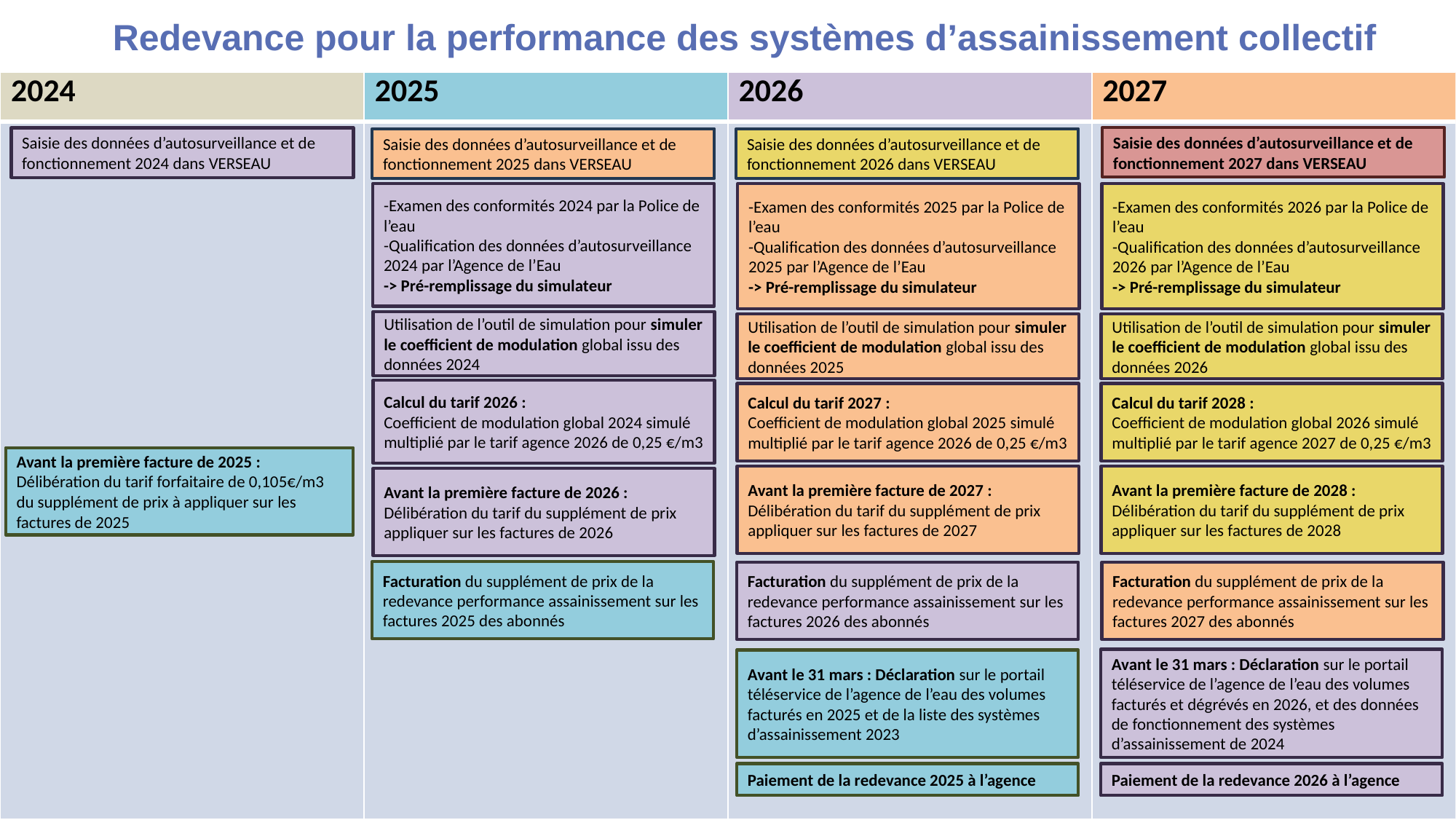

# Redevance pour la performance des systèmes d’assainissement collectif
| 2024 | 2025 | 2026 | 2027 |
| --- | --- | --- | --- |
|  |  |  |  |
Saisie des données d’autosurveillance et de fonctionnement 2027 dans VERSEAU
Saisie des données d’autosurveillance et de fonctionnement 2024 dans VERSEAU
Saisie des données d’autosurveillance et de fonctionnement 2025 dans VERSEAU
Saisie des données d’autosurveillance et de fonctionnement 2026 dans VERSEAU
-Examen des conformités 2025 par la Police de l’eau
-Qualification des données d’autosurveillance 2025 par l’Agence de l’Eau
-> Pré-remplissage du simulateur
-Examen des conformités 2026 par la Police de l’eau
-Qualification des données d’autosurveillance 2026 par l’Agence de l’Eau
-> Pré-remplissage du simulateur
-Examen des conformités 2024 par la Police de l’eau
-Qualification des données d’autosurveillance 2024 par l’Agence de l’Eau
-> Pré-remplissage du simulateur
Utilisation de l’outil de simulation pour simuler le coefficient de modulation global issu des données 2024
Utilisation de l’outil de simulation pour simuler le coefficient de modulation global issu des données 2025
Utilisation de l’outil de simulation pour simuler le coefficient de modulation global issu des données 2026
Calcul du tarif 2026 :
Coefficient de modulation global 2024 simulé multiplié par le tarif agence 2026 de 0,25 €/m3
Calcul du tarif 2027 :
Coefficient de modulation global 2025 simulé multiplié par le tarif agence 2026 de 0,25 €/m3
Calcul du tarif 2028 :
Coefficient de modulation global 2026 simulé multiplié par le tarif agence 2027 de 0,25 €/m3
Avant la première facture de 2025 :
Délibération du tarif forfaitaire de 0,105€/m3 du supplément de prix à appliquer sur les factures de 2025
Avant la première facture de 2027 :
Délibération du tarif du supplément de prix appliquer sur les factures de 2027
Avant la première facture de 2028 :
Délibération du tarif du supplément de prix appliquer sur les factures de 2028
Avant la première facture de 2026 :
Délibération du tarif du supplément de prix appliquer sur les factures de 2026
Facturation du supplément de prix de la redevance performance assainissement sur les factures 2025 des abonnés
Facturation du supplément de prix de la redevance performance assainissement sur les factures 2026 des abonnés
Facturation du supplément de prix de la redevance performance assainissement sur les factures 2027 des abonnés
Avant le 31 mars : Déclaration sur le portail téléservice de l’agence de l’eau des volumes facturés et dégrévés en 2026, et des données de fonctionnement des systèmes d’assainissement de 2024
Avant le 31 mars : Déclaration sur le portail téléservice de l’agence de l’eau des volumes facturés en 2025 et de la liste des systèmes d’assainissement 2023
Paiement de la redevance 2025 à l’agence
Paiement de la redevance 2026 à l’agence